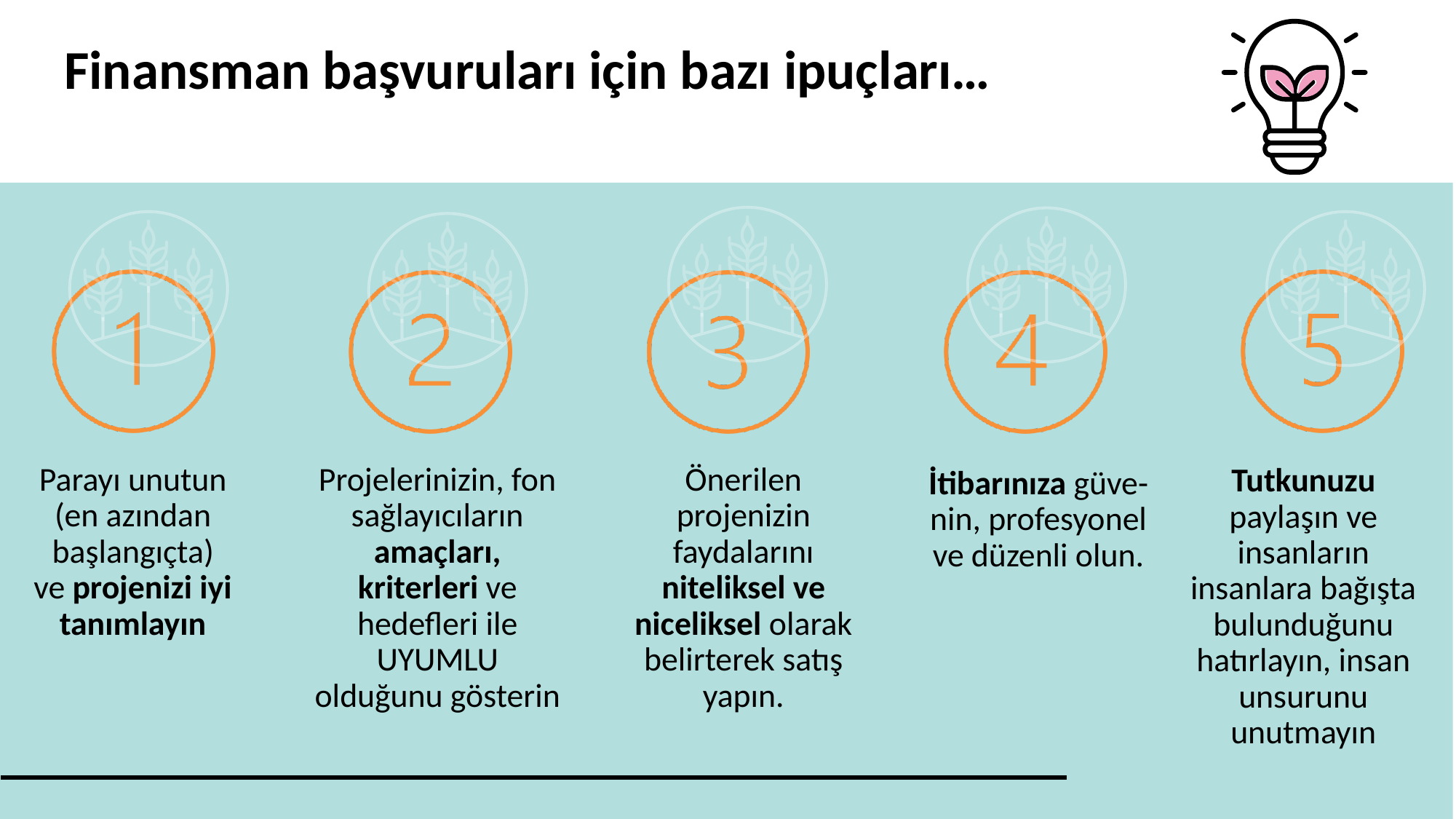

Finansman başvuruları için bazı ipuçları…

Parayı unutun (en azından başlangıçta) ve projenizi iyi tanımlayın
Projelerinizin, fon sağlayıcıların amaçları, kriterleri ve hedefleri ile UYUMLU olduğunu gösterin
Önerilen projenizin faydalarını niteliksel ve niceliksel olarak belirterek satış yapın.
Tutkunuzu paylaşın ve insanların insanlara bağışta bulunduğunu hatırlayın, insan unsurunu unutmayın
İtibarınıza güve-nin, profesyonel ve düzenli olun.